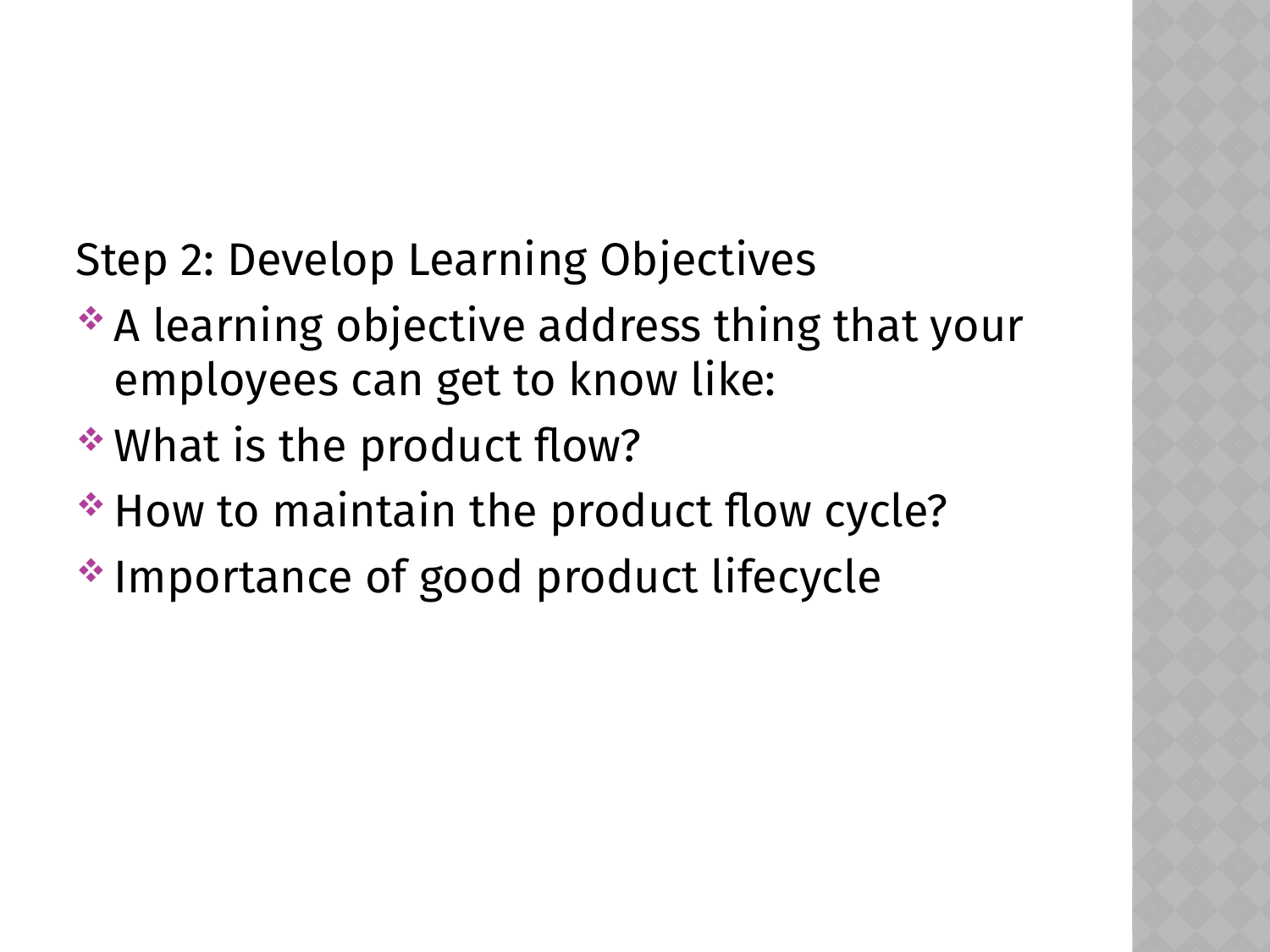

Step 2: Develop Learning Objectives
A learning objective address thing that your employees can get to know like:
What is the product flow?
How to maintain the product flow cycle?
Importance of good product lifecycle